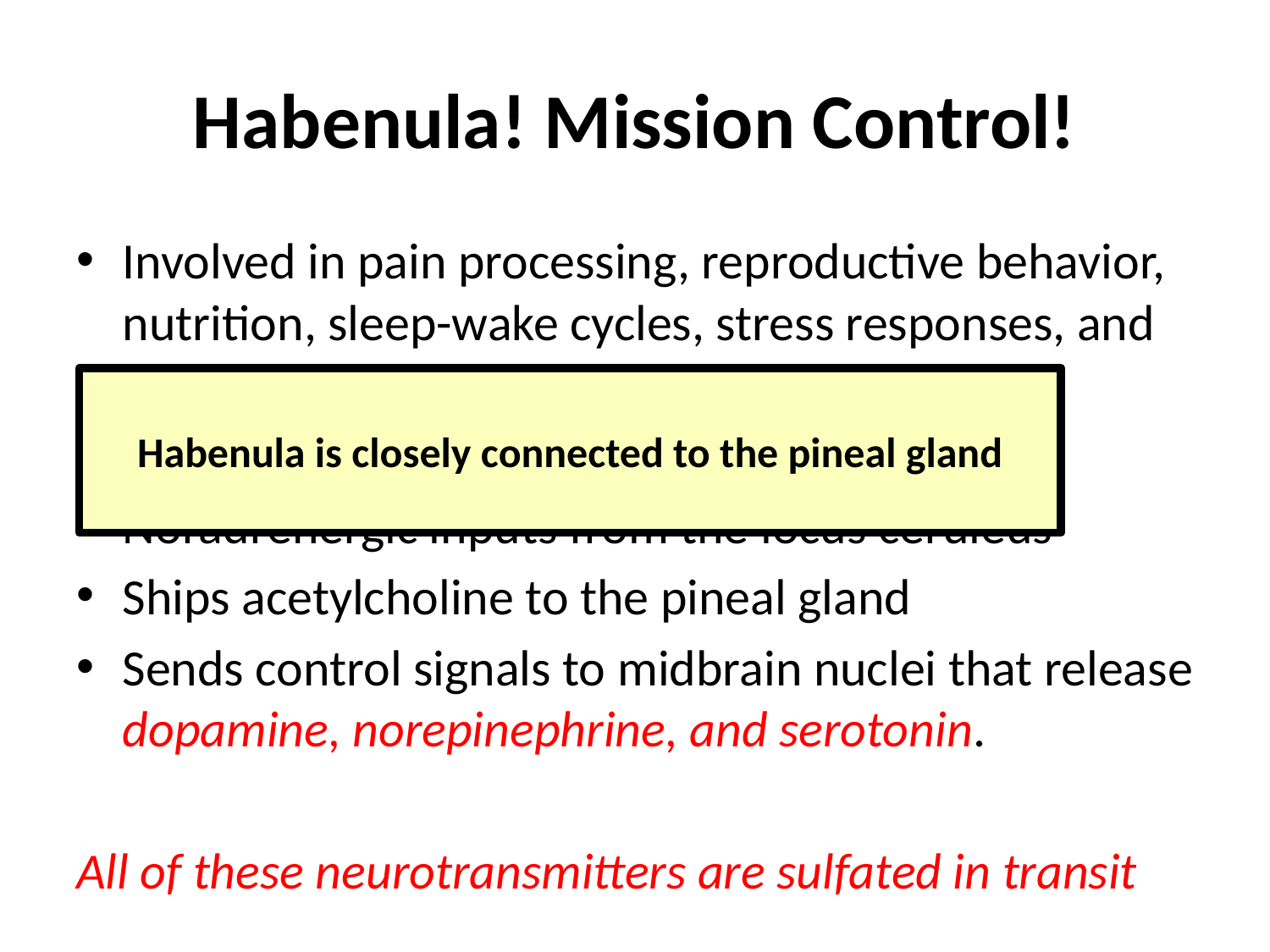

# Habenula! Mission Control!
Involved in pain processing, reproductive behavior, nutrition, sleep-wake cycles, stress responses, and learning.
Divided into limbic and motor parts.
Noradrenergic inputs from the locus ceruleus
Ships acetylcholine to the pineal gland
Sends control signals to midbrain nuclei that release dopamine, norepinephrine, and serotonin.

All of these neurotransmitters are sulfated in transit

Habenula is closely connected to the pineal gland